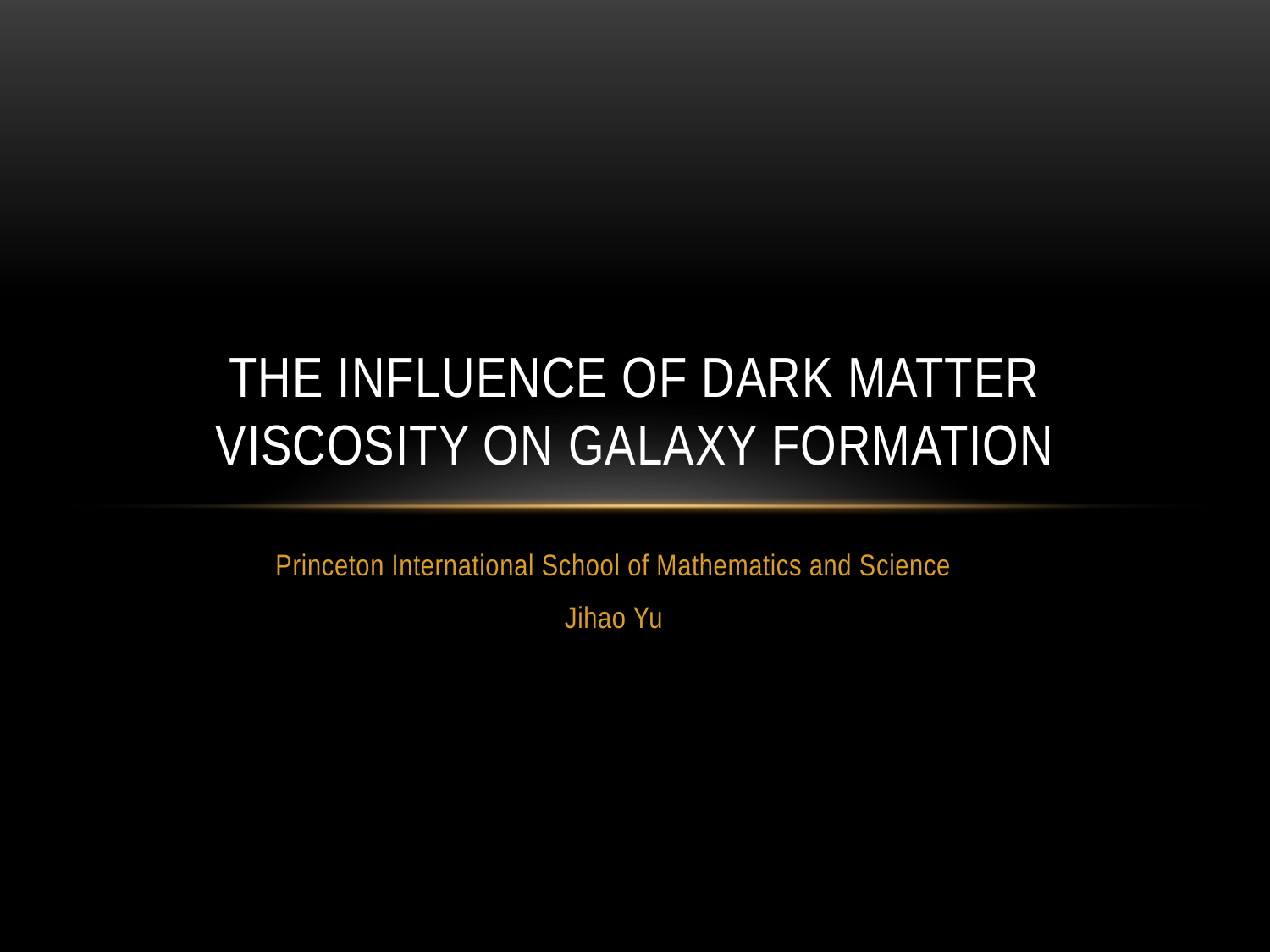

# The influence of dark matter viscosity on galaxy formation
Princeton International School of Mathematics and Science
Jihao Yu